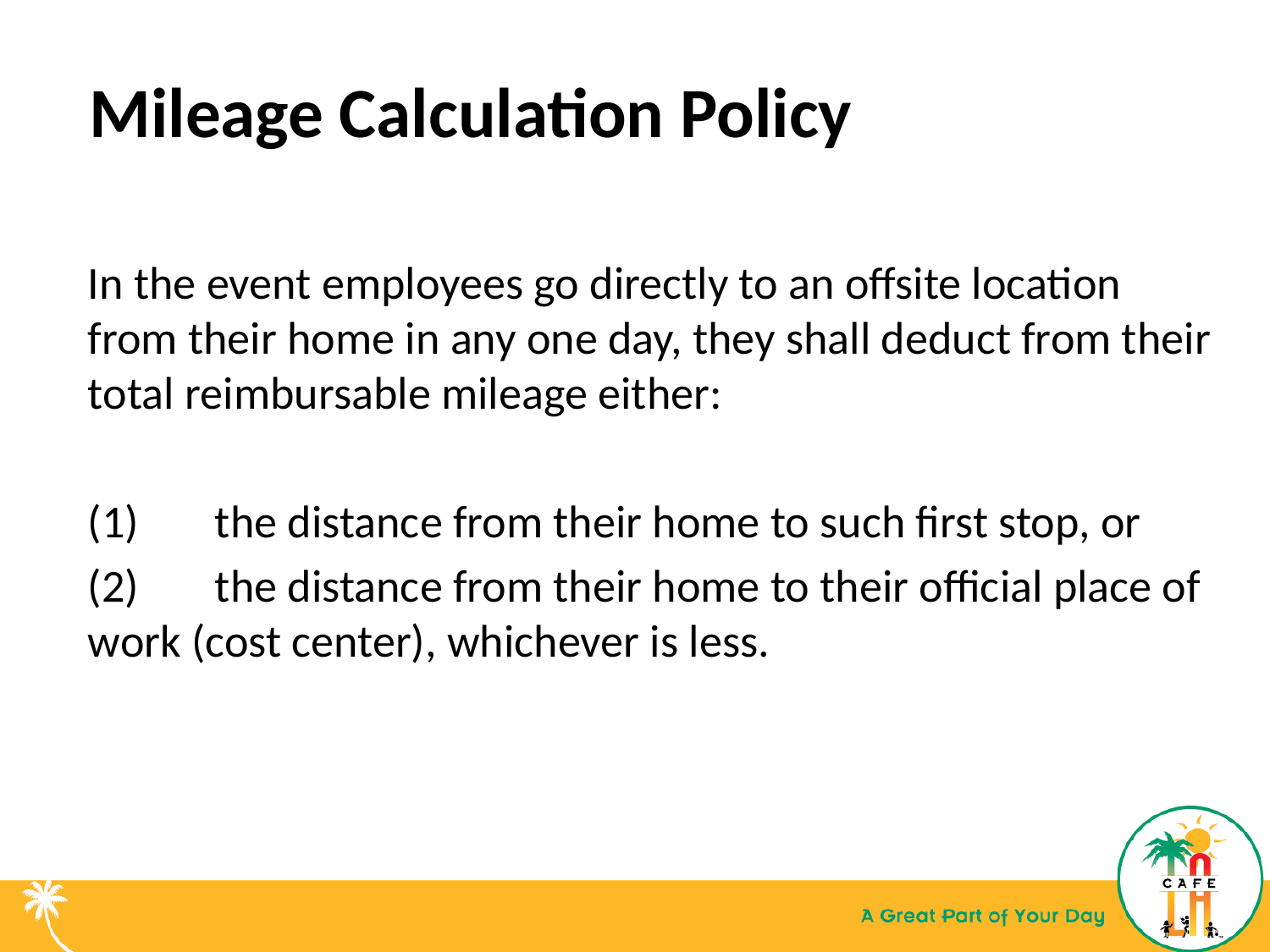

Mileage Calculation Policy

In the event employees go directly to an offsite location from their home in any one day, they shall deduct from their total reimbursable mileage either:

(1)	the distance from their home to such first stop, or
(2)	the distance from their home to their official place of work (cost center), whichever is less.